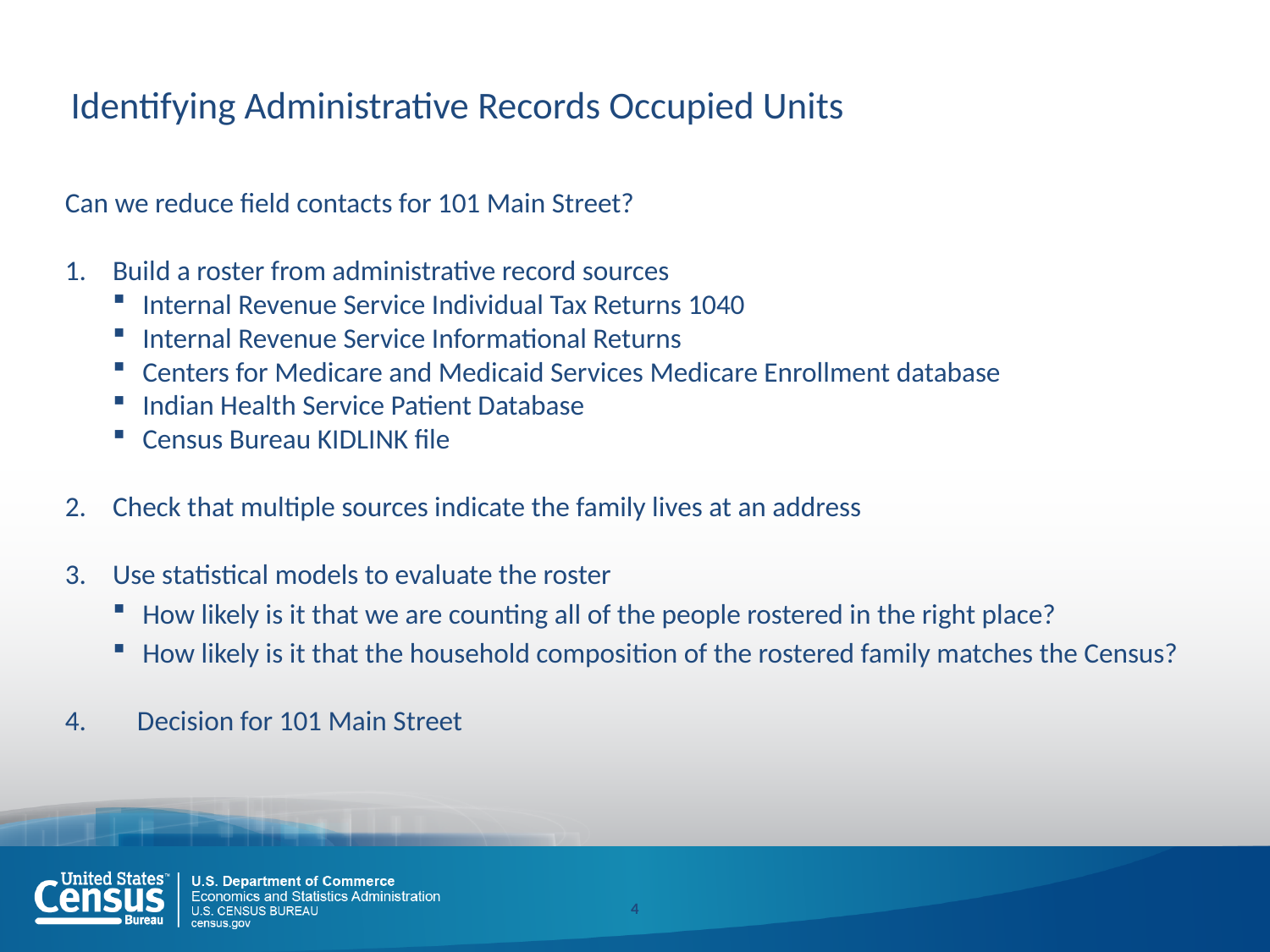

Identifying Administrative Records Occupied Units

Can we reduce field contacts for 101 Main Street?

Build a roster from administrative record sources
Internal Revenue Service Individual Tax Returns 1040
Internal Revenue Service Informational Returns
Centers for Medicare and Medicaid Services Medicare Enrollment database
Indian Health Service Patient Database
Census Bureau KIDLINK file

Check that multiple sources indicate the family lives at an address

Use statistical models to evaluate the roster
How likely is it that we are counting all of the people rostered in the right place?
How likely is it that the household composition of the rostered family matches the Census?

4.        Decision for 101 Main Street

4